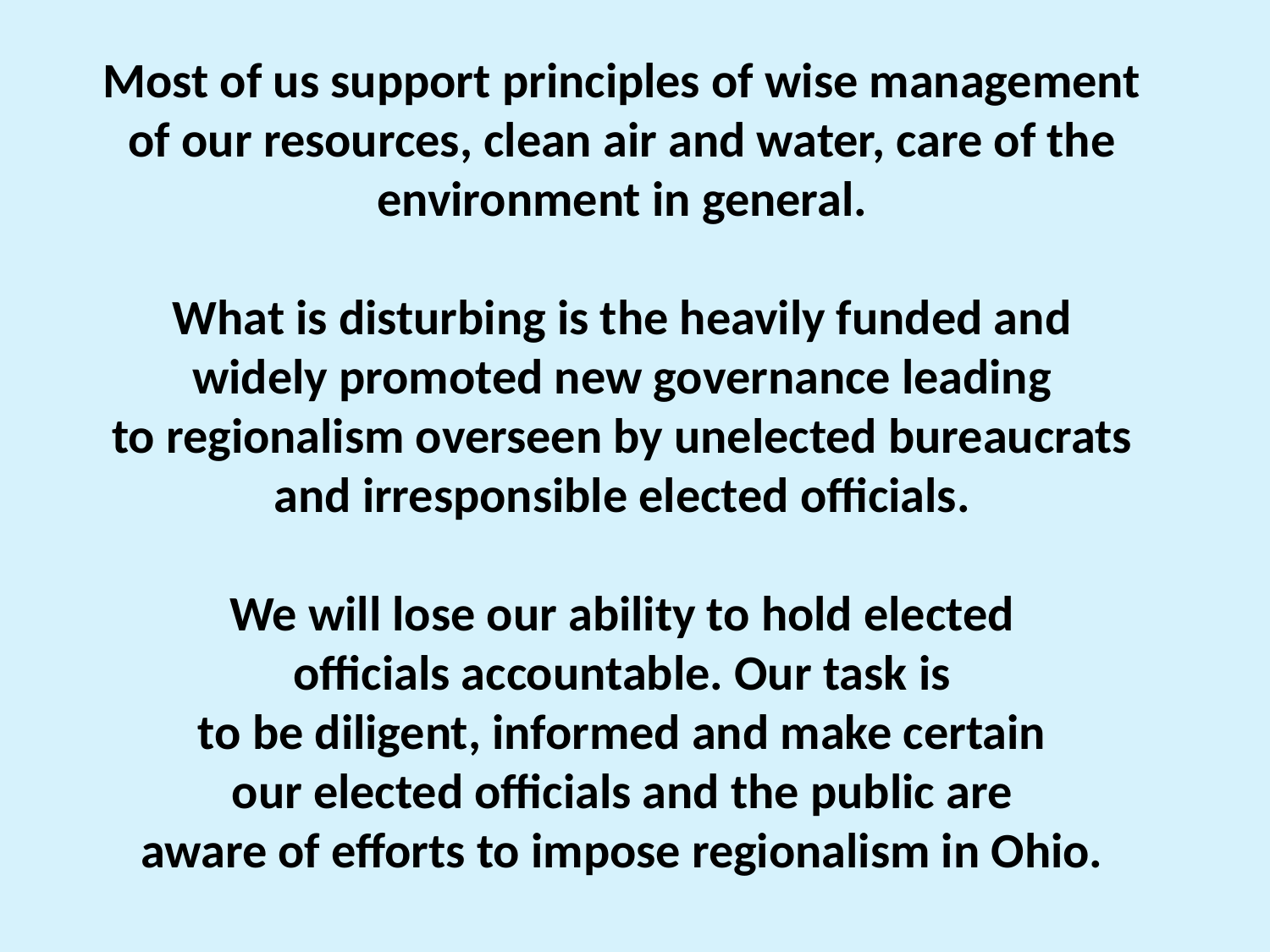

Most of us support principles of wise management
of our resources, clean air and water, care of the
environment in general.

What is disturbing is the heavily funded and
widely promoted new governance leading
to regionalism overseen by unelected bureaucrats
and irresponsible elected officials.

We will lose our ability to hold elected
officials accountable. Our task is
to be diligent, informed and make certain
our elected officials and the public are
aware of efforts to impose regionalism in Ohio.